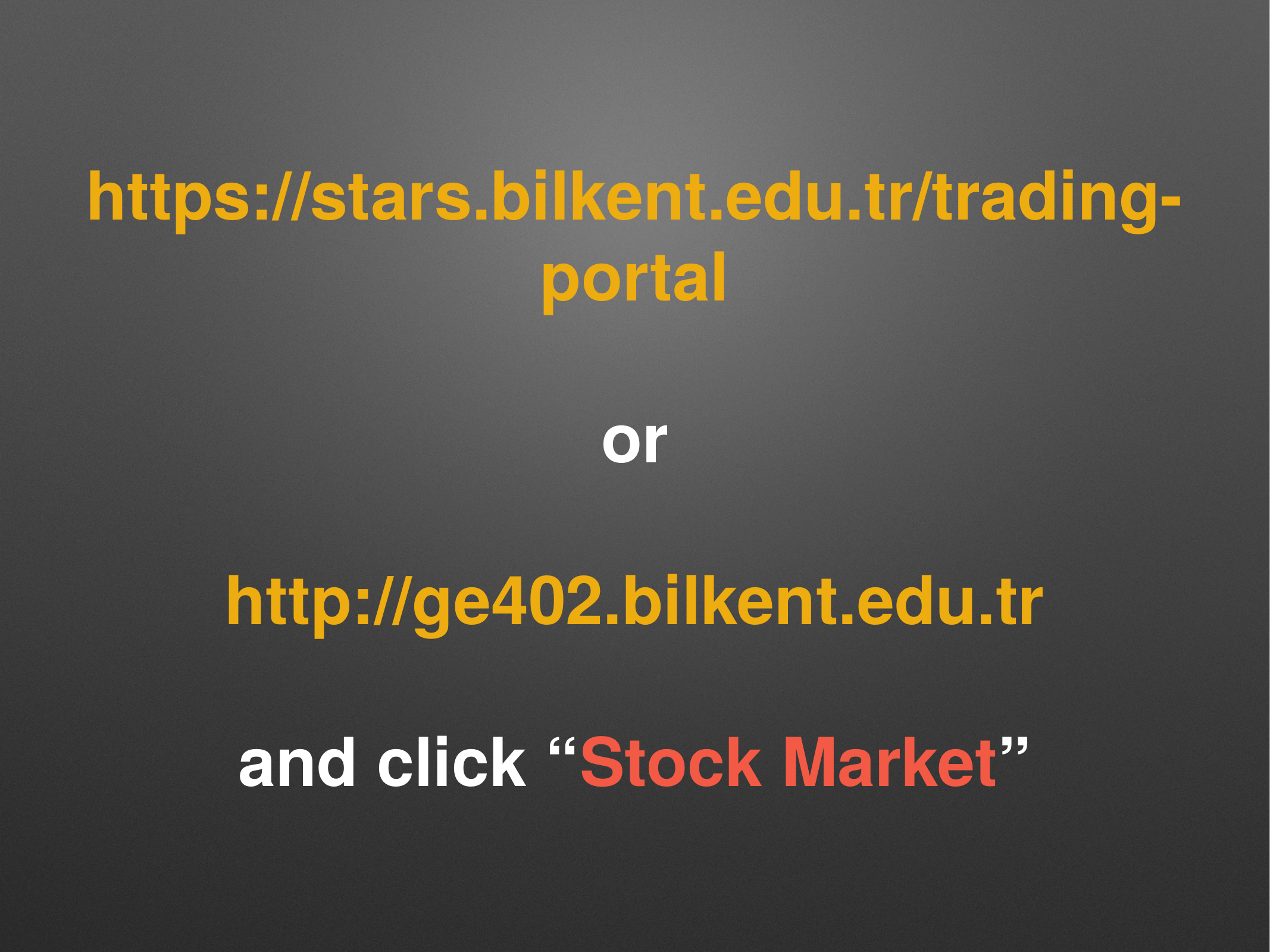

# https://stars.bilkent.edu.tr/trading-portal

or

http://ge402.bilkent.edu.tr

and click “Stock Market”